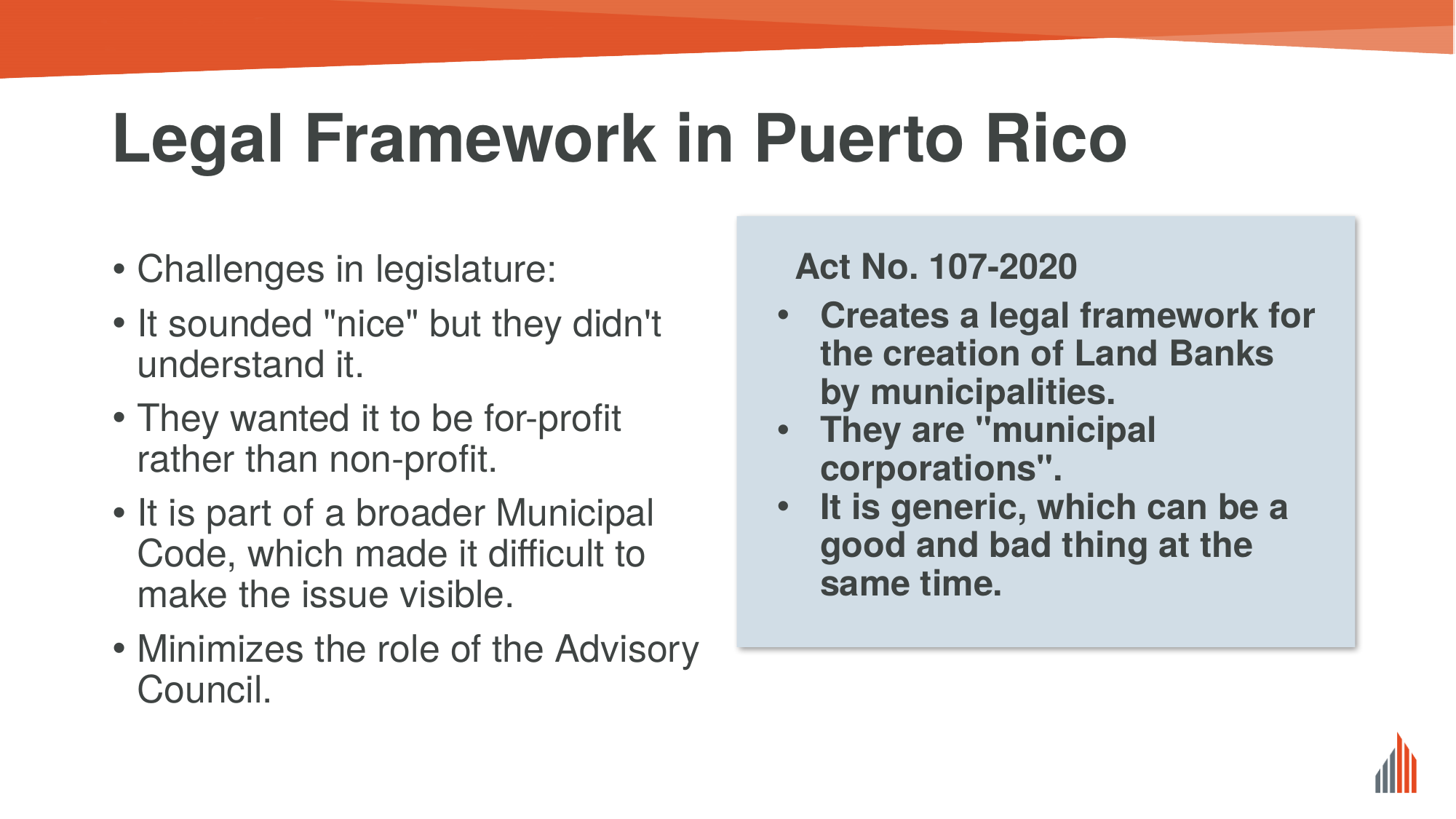

# Legal Framework in Puerto Rico
Act No. 107-2020
Creates a legal framework for the creation of Land Banks by municipalities.
They are "municipal corporations".
It is generic, which can be a good and bad thing at the same time.

Challenges in legislature:
It sounded "nice" but they didn't understand it.
They wanted it to be for-profit rather than non-profit.
It is part of a broader Municipal Code, which made it difficult to make the issue visible.
Minimizes the role of the Advisory Council.